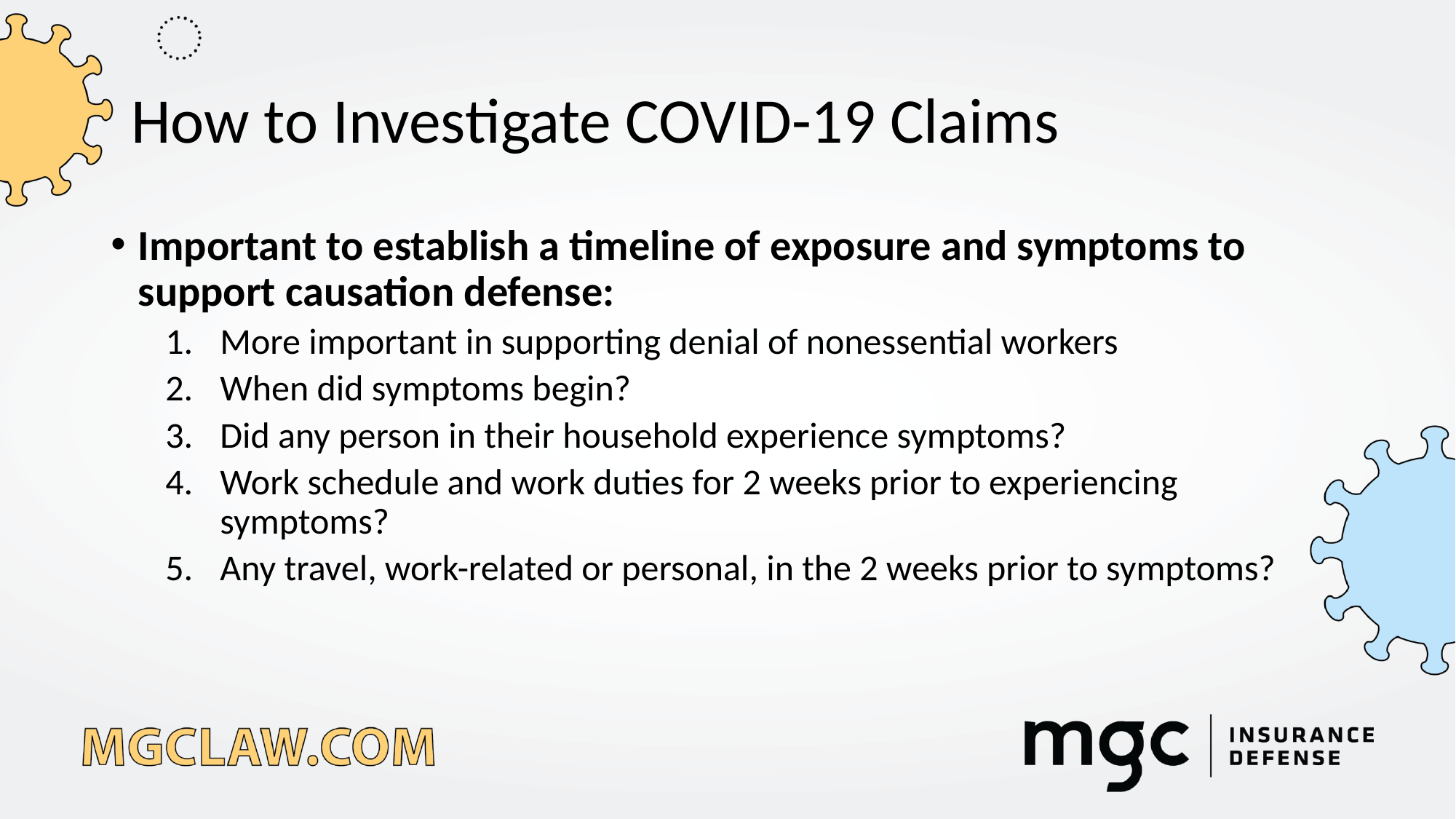

# How to Investigate COVID-19 Claims
Important to establish a timeline of exposure and symptoms to support causation defense:
More important in supporting denial of nonessential workers
When did symptoms begin?
Did any person in their household experience symptoms?
Work schedule and work duties for 2 weeks prior to experiencing symptoms?
Any travel, work-related or personal, in the 2 weeks prior to symptoms?